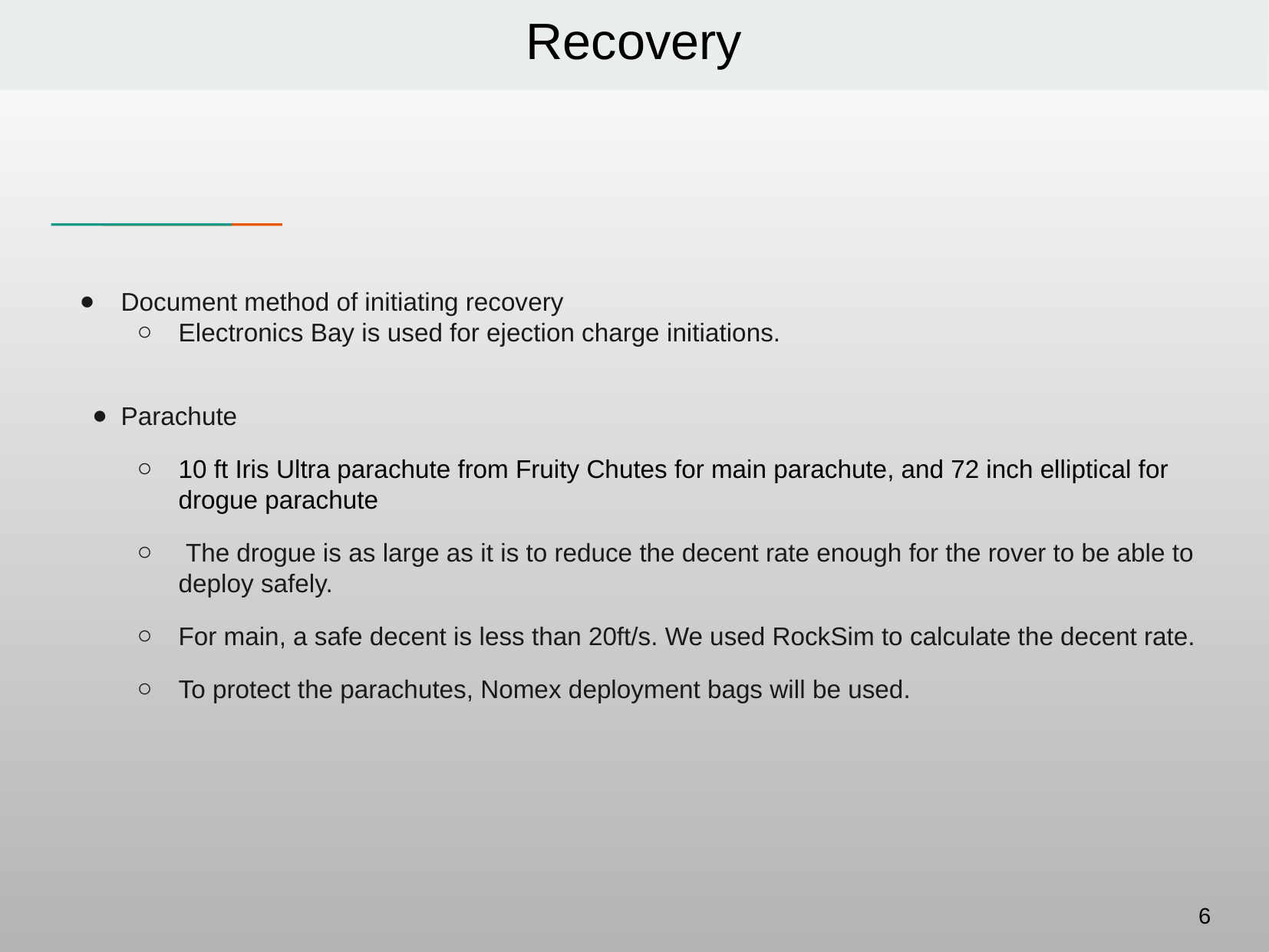

# Recovery
Document method of initiating recovery
Electronics Bay is used for ejection charge initiations.
Parachute
10 ft Iris Ultra parachute from Fruity Chutes for main parachute, and 72 inch elliptical for drogue parachute
 The drogue is as large as it is to reduce the decent rate enough for the rover to be able to deploy safely.
For main, a safe decent is less than 20ft/s. We used RockSim to calculate the decent rate.
To protect the parachutes, Nomex deployment bags will be used.

6